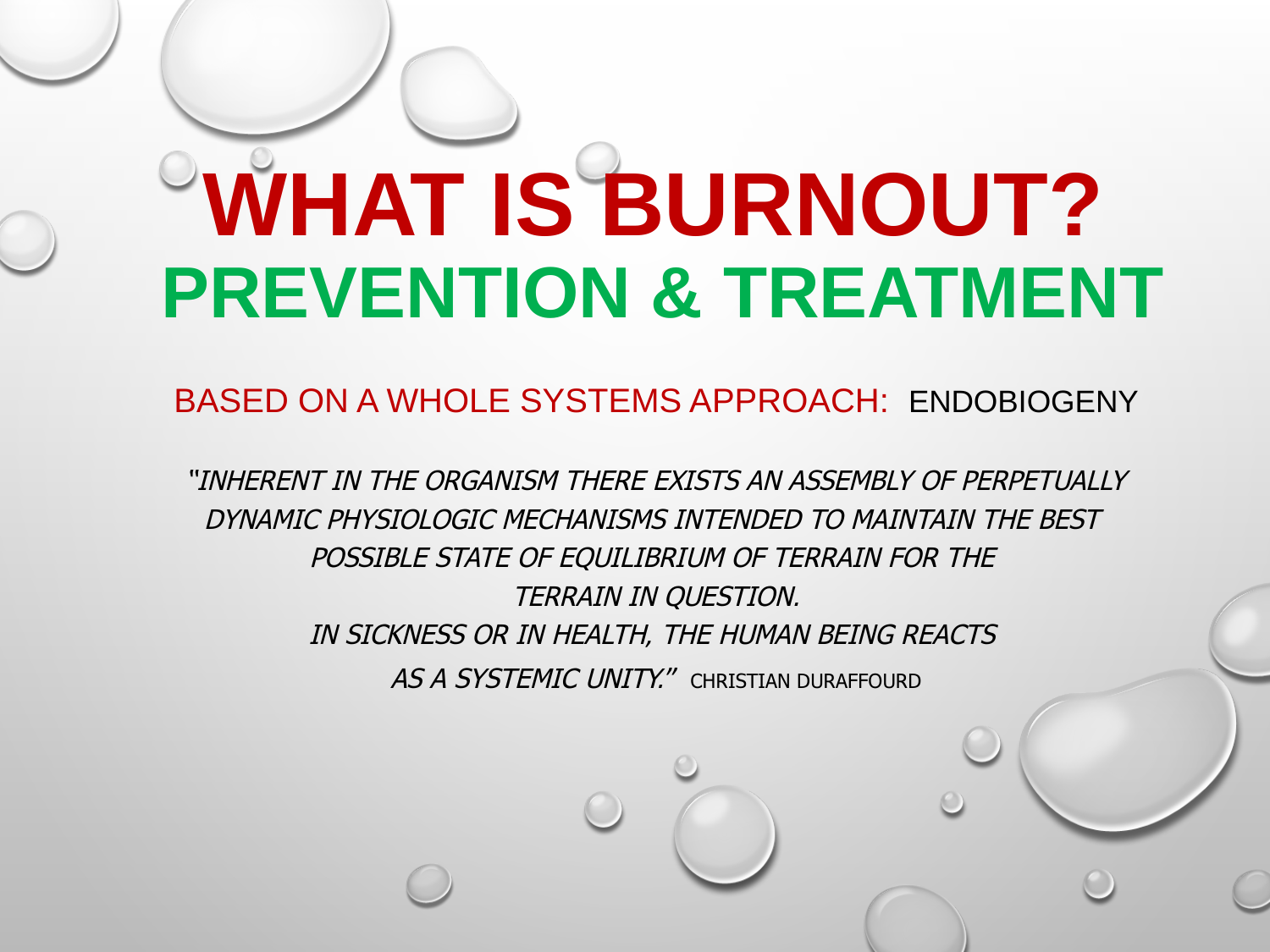

# What is Burnout? Prevention & Treatment
Based on a whole systems approach:  Endobiogeny

“Inherent in the organism there exists an assembly of perpetually dynamic physiologic mechanisms intended to maintain the best
possible state of equilibrium of terrain for the
terrain in question.
In sickness or in health, the human being reacts
as a systemic unity.”  Christian Duraffourd